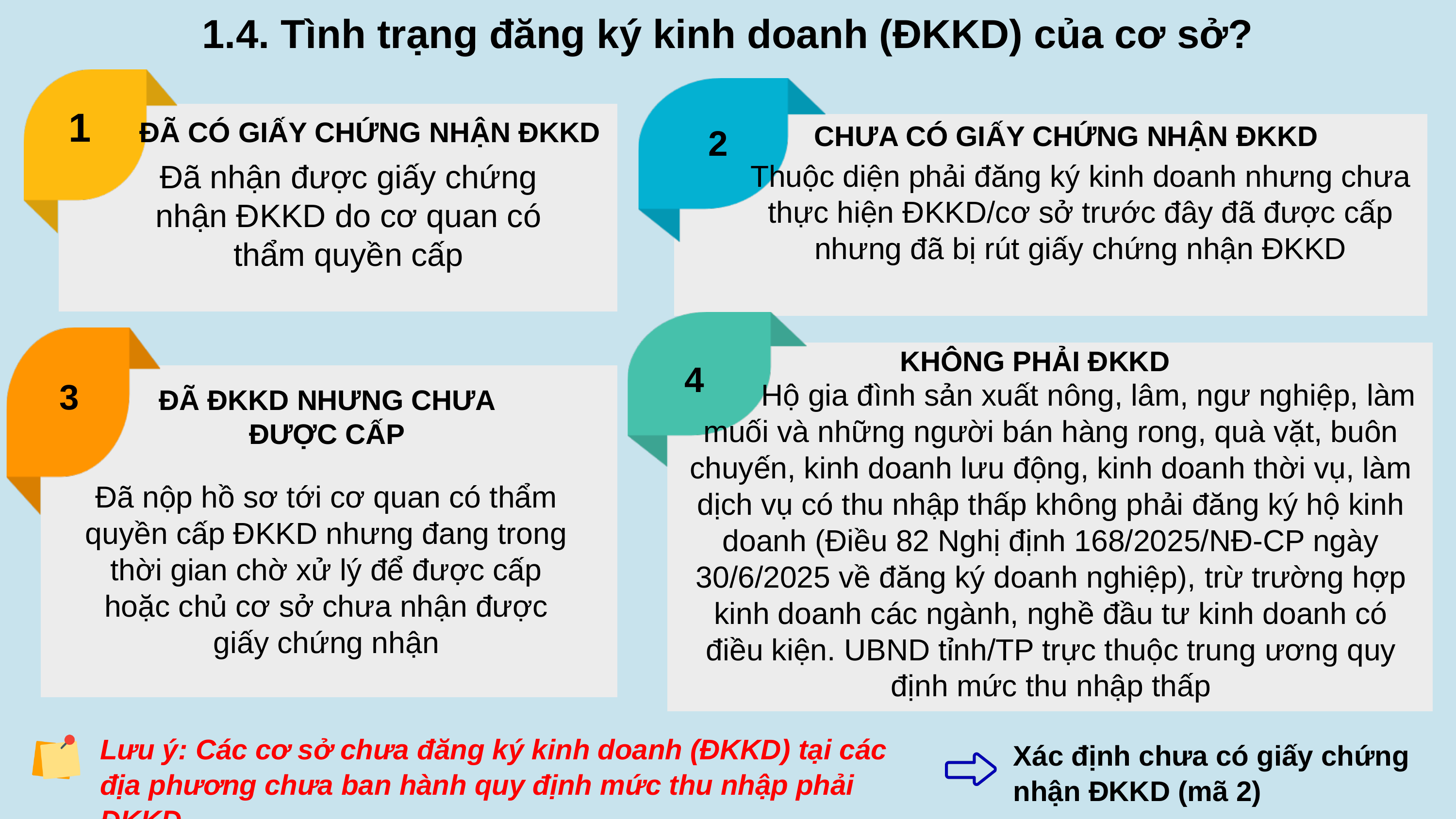

1.4. Tình trạng đăng ký kinh doanh (ĐKKD) của cơ sở?

1
ĐÃ CÓ GIẤY CHỨNG NHẬN ĐKKD
Đã nhận được giấy chứng nhận ĐKKD do cơ quan có thẩm quyền cấp

2

CHƯA CÓ GIẤY CHỨNG NHẬN ĐKKD
Thuộc diện phải đăng ký kinh doanh nhưng chưa thực hiện ĐKKD/cơ sở trước đây đã được cấp nhưng đã bị rút giấy chứng nhận ĐKKD

KHÔNG PHẢI ĐKKD
4
         Hộ gia đình sản xuất nông, lâm, ngư nghiệp, làm muối và những người bán hàng rong, quà vặt, buôn chuyến, kinh doanh lưu động, kinh doanh thời vụ, làm dịch vụ có thu nhập thấp không phải đăng ký hộ kinh doanh (Điều 82 Nghị định 168/2025/NĐ-CP ngày 30/6/2025 về đăng ký doanh nghiệp), trừ trường hợp kinh doanh các ngành, nghề đầu tư kinh doanh có điều kiện. UBND tỉnh/TP trực thuộc trung ương quy định mức thu nhập thấp

3
ĐÃ ĐKKD NHƯNG CHƯA ĐƯỢC CẤP
Đã nộp hồ sơ tới cơ quan có thẩm quyền cấp ĐKKD nhưng đang trong thời gian chờ xử lý để được cấp hoặc chủ cơ sở chưa nhận được giấy chứng nhận
Lưu ý: Các cơ sở chưa đăng ký kinh doanh (ĐKKD) tại các địa phương chưa ban hành quy định mức thu nhập phải ĐKKD

Xác định chưa có giấy chứng nhận ĐKKD (mã 2)